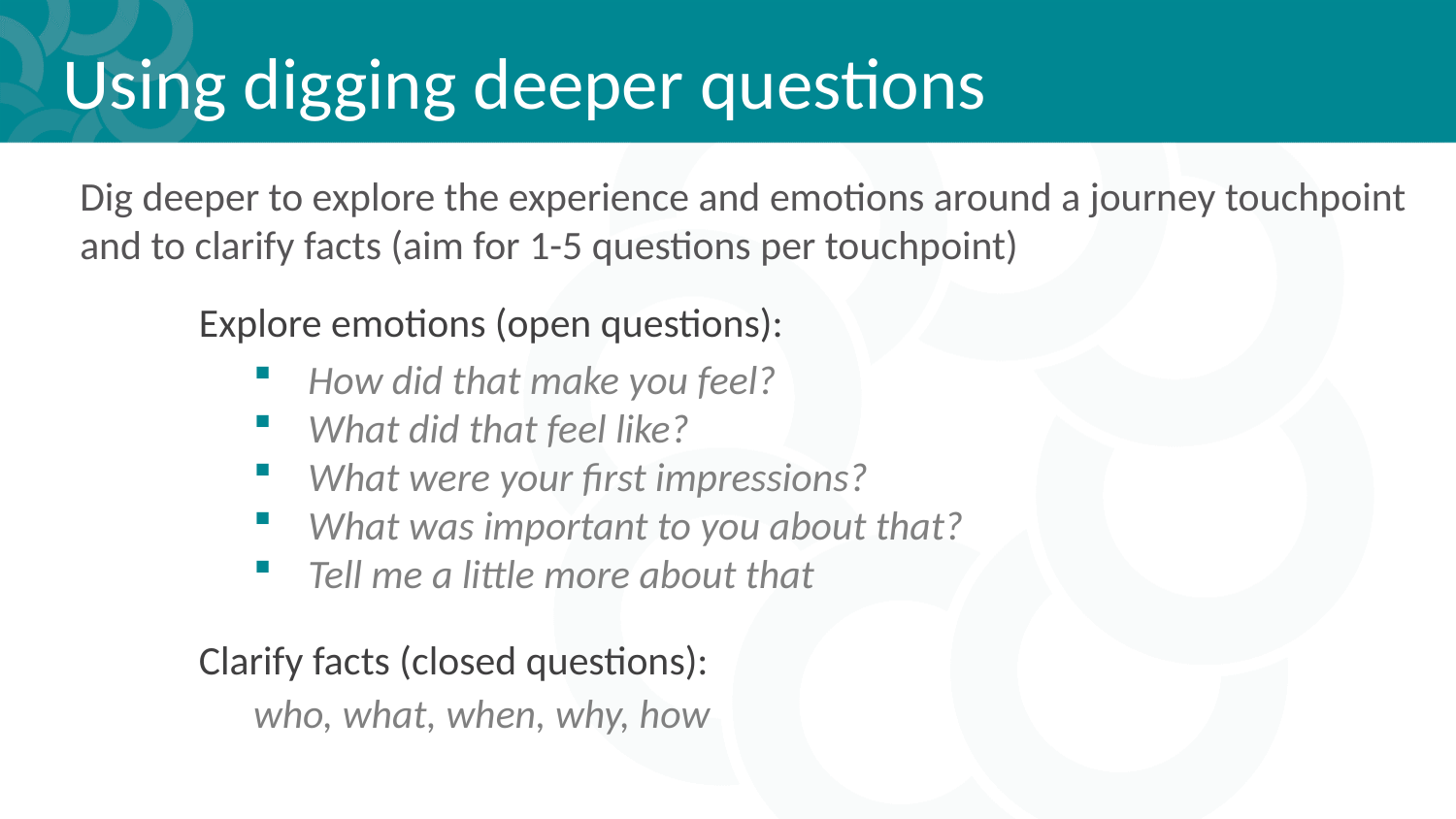

# Using digging deeper questions
Dig deeper to explore the experience and emotions around a journey touchpoint and to clarify facts (aim for 1-5 questions per touchpoint)
Explore emotions (open questions):
How did that make you feel?
What did that feel like?
What were your first impressions?
What was important to you about that?
Tell me a little more about that

Clarify facts (closed questions):
who, what, when, why, how